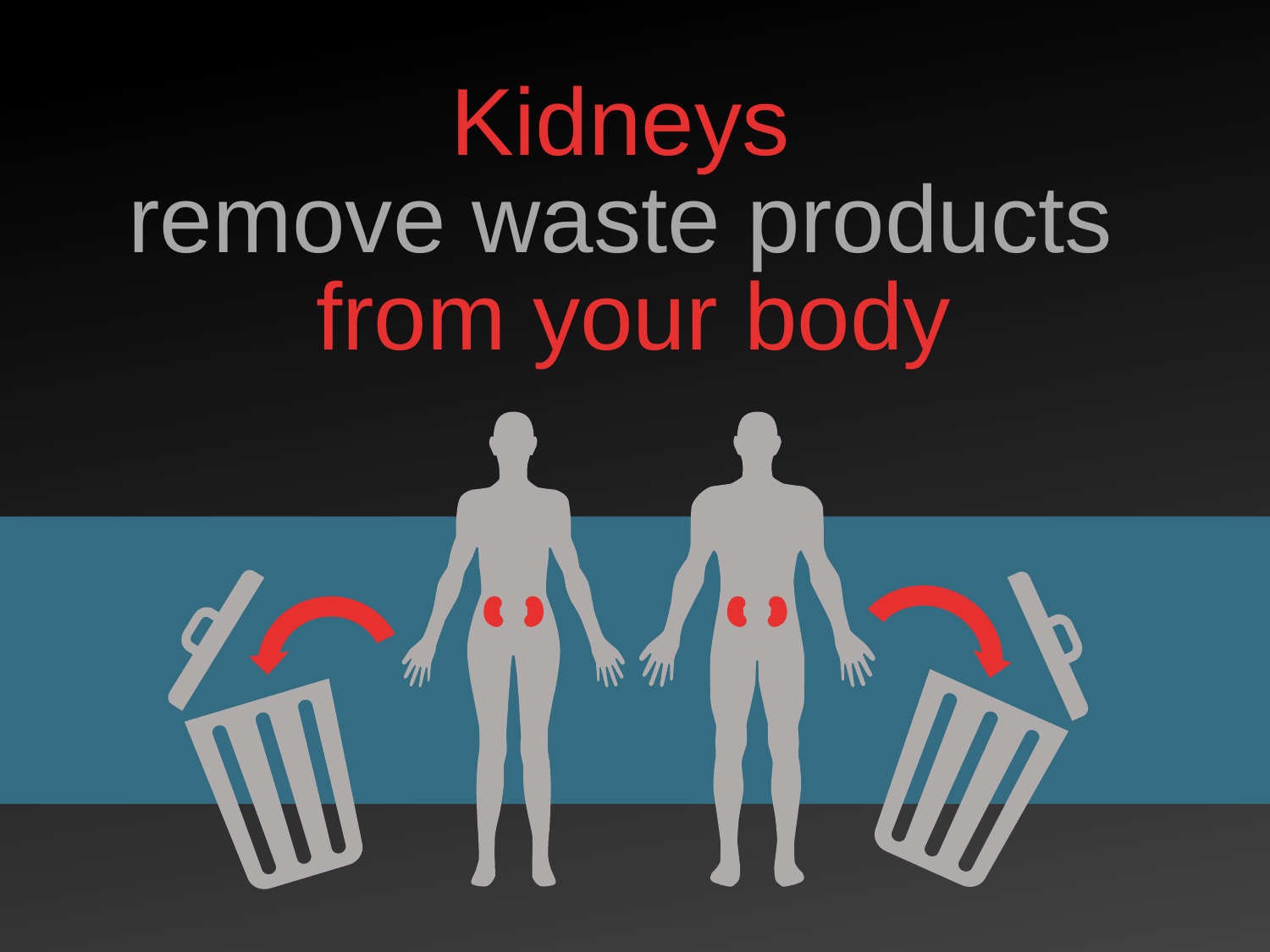

Kidneys
remove waste products
from your body